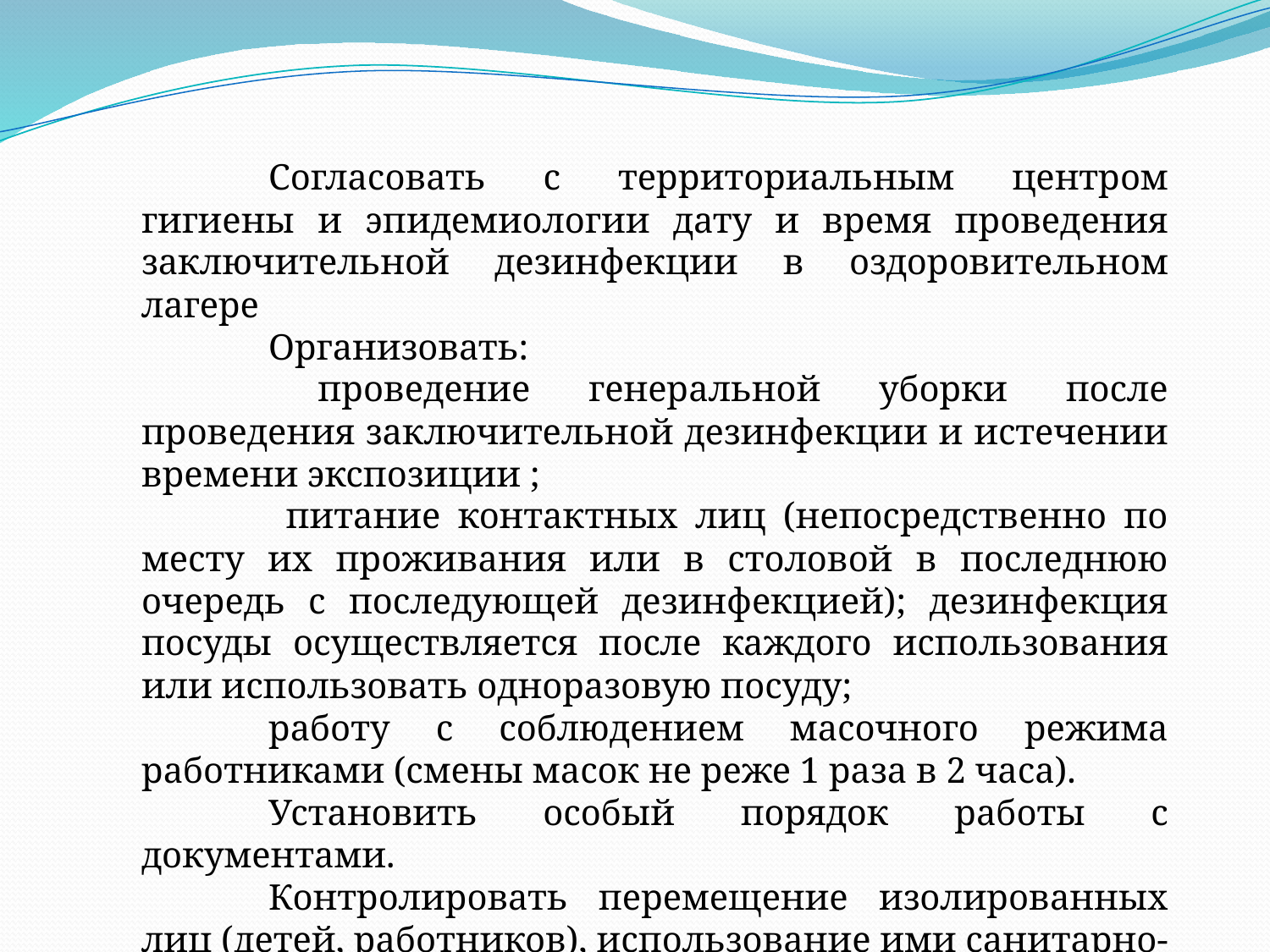

Согласовать с территориальным центром гигиены и эпидемиологии дату и время проведения заключительной дезинфекции в оздоровительном лагере
	Организовать:
 	проведение генеральной уборки после проведения заключительной дезинфекции и истечении времени экспозиции ;
	 питание контактных лиц (непосредственно по месту их проживания или в столовой в последнюю очередь с последующей дезинфекцией); дезинфекция посуды осуществляется после каждого использования или использовать одноразовую посуду;
	работу с соблюдением масочного режима работниками (смены масок не реже 1 раза в 2 часа).
	Установить особый порядок работы с документами.
	Контролировать перемещение изолированных лиц (детей, работников), использование ими санитарно-бытовых помещений (отдельный санузел, умывальная раковина).